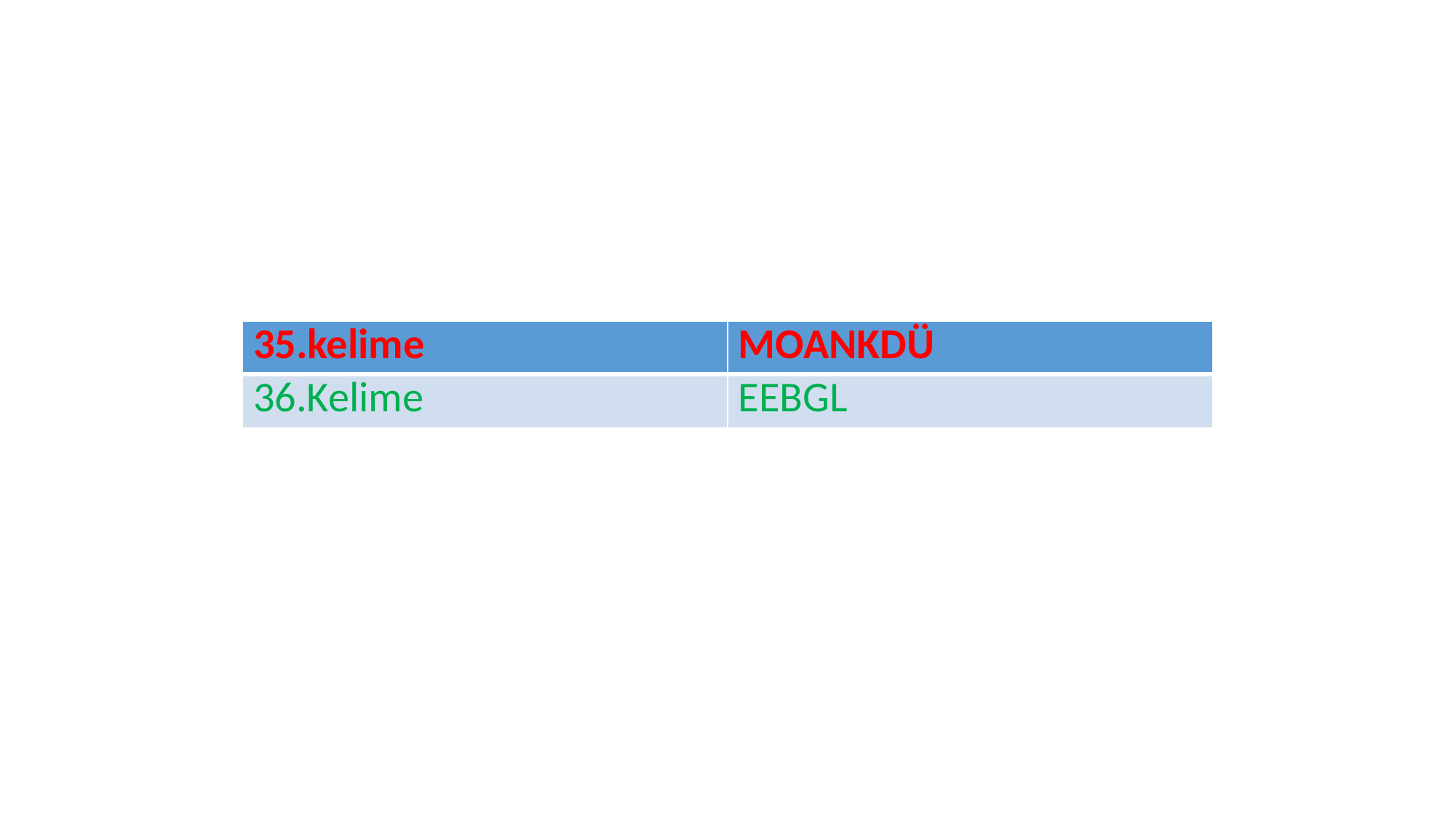

| 35.kelime | MOANKDÜ |
| --- | --- |
| 36.Kelime | EEBGL |